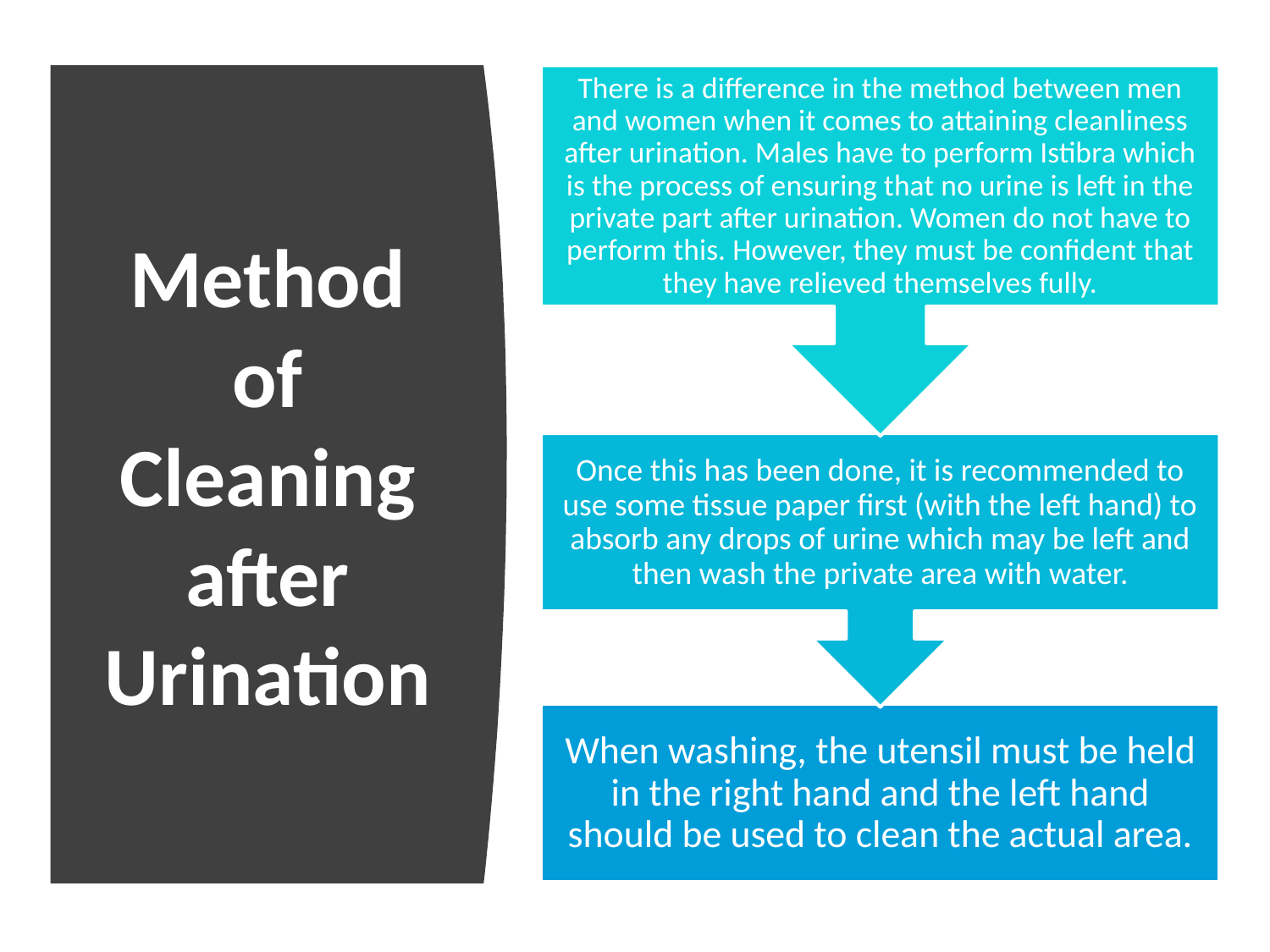

When washing, the utensil must be held in the right hand and the left hand should be used to clean the actual area.
Once this has been done, it is recommended to use some tissue paper first (with the left hand) to absorb any drops of urine which may be left and then wash the private area with water.
There is a difference in the method between men and women when it comes to attaining cleanliness after urination. Males have to perform Istibra which is the process of ensuring that no urine is left in the private part after urination. Women do not have to perform this. However, they must be confident that they have relieved themselves fully.

# Method of Cleaning after Urination